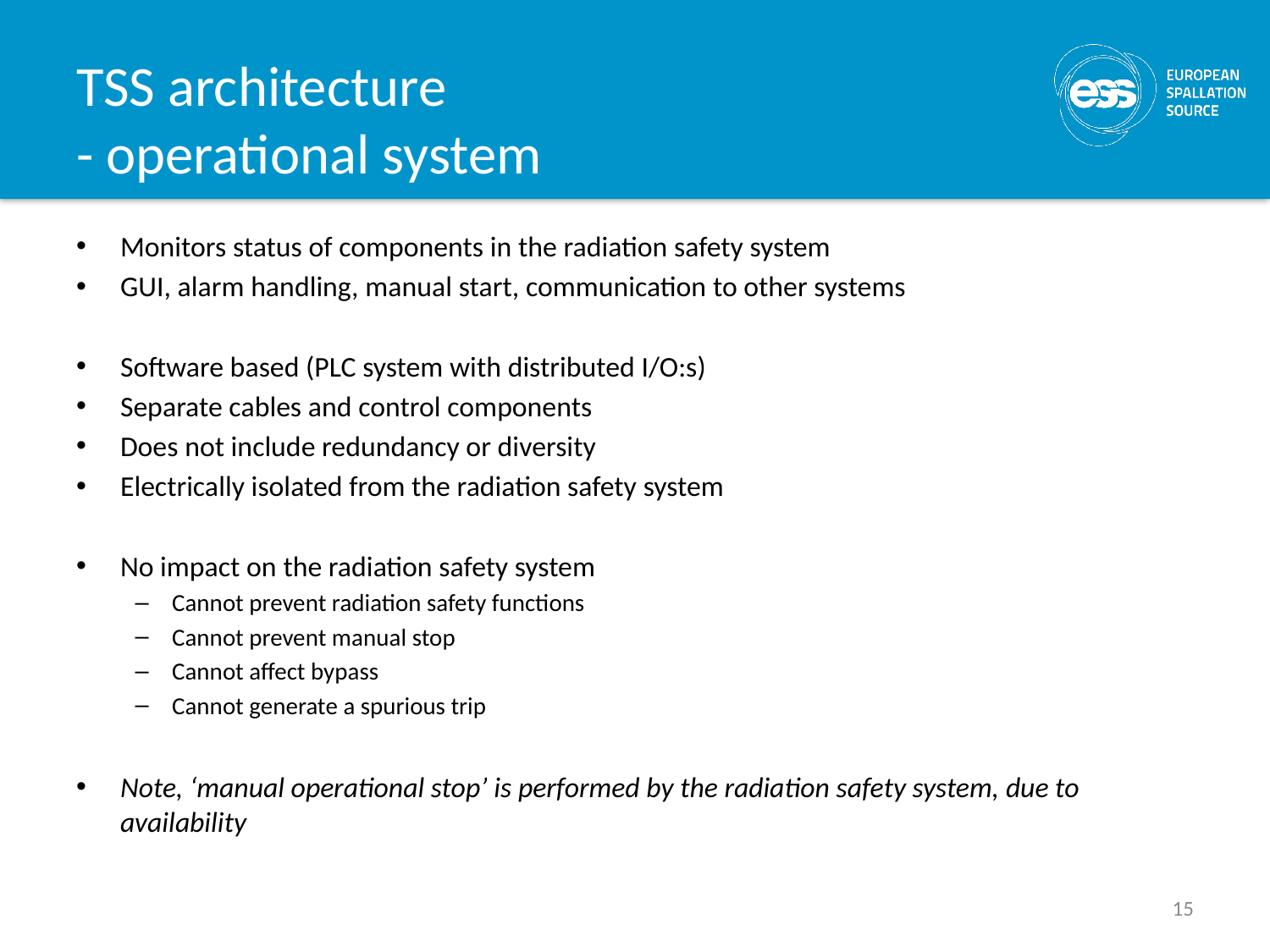

# TSS architecture - operational system
Monitors status of components in the radiation safety system
GUI, alarm handling, manual start, communication to other systems

Software based (PLC system with distributed I/O:s)
Separate cables and control components
Does not include redundancy or diversity
Electrically isolated from the radiation safety system

No impact on the radiation safety system
Cannot prevent radiation safety functions
Cannot prevent manual stop
Cannot affect bypass
Cannot generate a spurious trip

Note, ‘manual operational stop’ is performed by the radiation safety system, due to availability

15